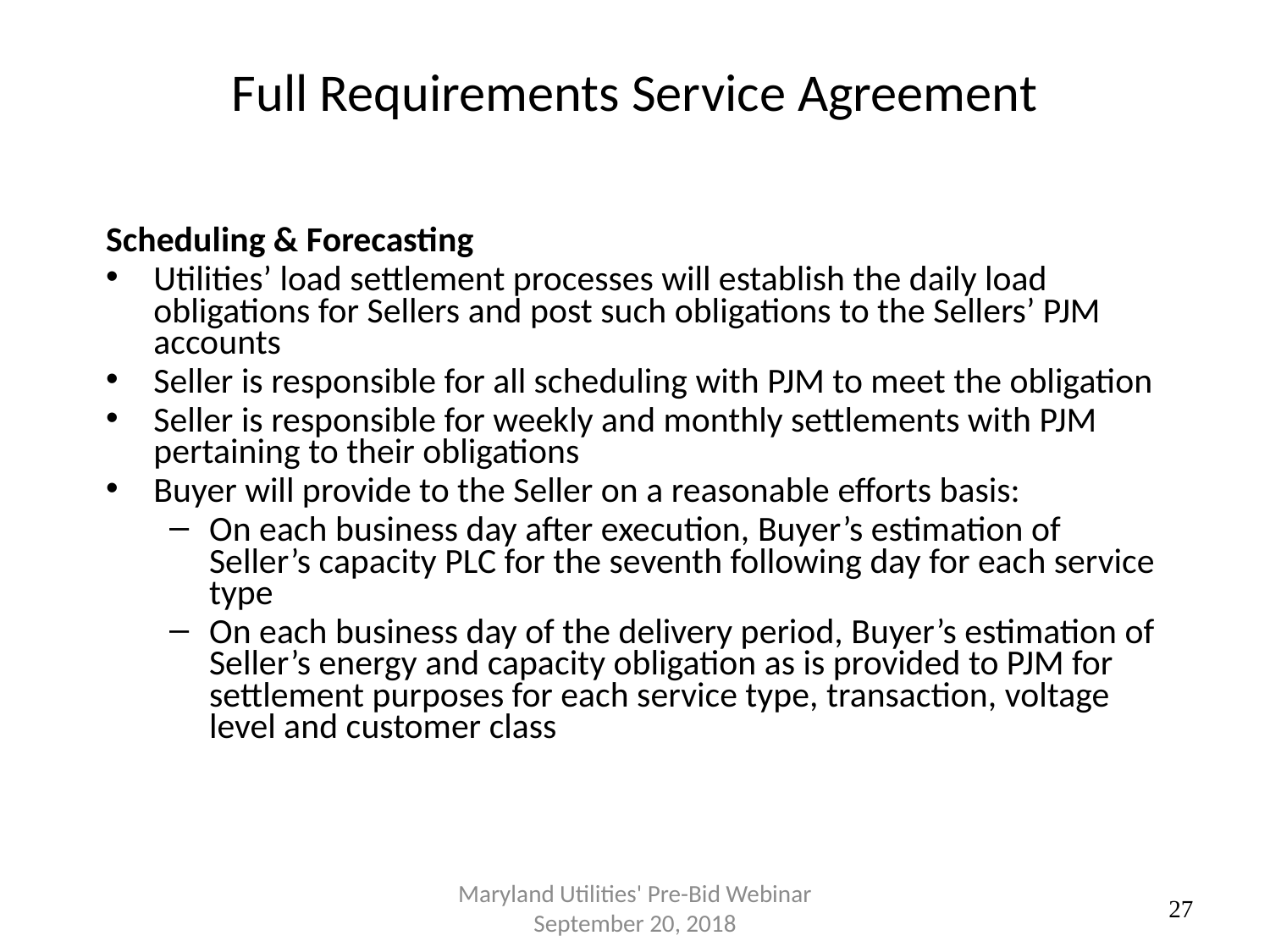

# Full Requirements Service Agreement
Scheduling & Forecasting
Utilities’ load settlement processes will establish the daily load obligations for Sellers and post such obligations to the Sellers’ PJM accounts
Seller is responsible for all scheduling with PJM to meet the obligation
Seller is responsible for weekly and monthly settlements with PJM pertaining to their obligations
Buyer will provide to the Seller on a reasonable efforts basis:
On each business day after execution, Buyer’s estimation of Seller’s capacity PLC for the seventh following day for each service type
On each business day of the delivery period, Buyer’s estimation of Seller’s energy and capacity obligation as is provided to PJM for settlement purposes for each service type, transaction, voltage level and customer class
Maryland Utilities' Pre-Bid Webinar September 20, 2018
27